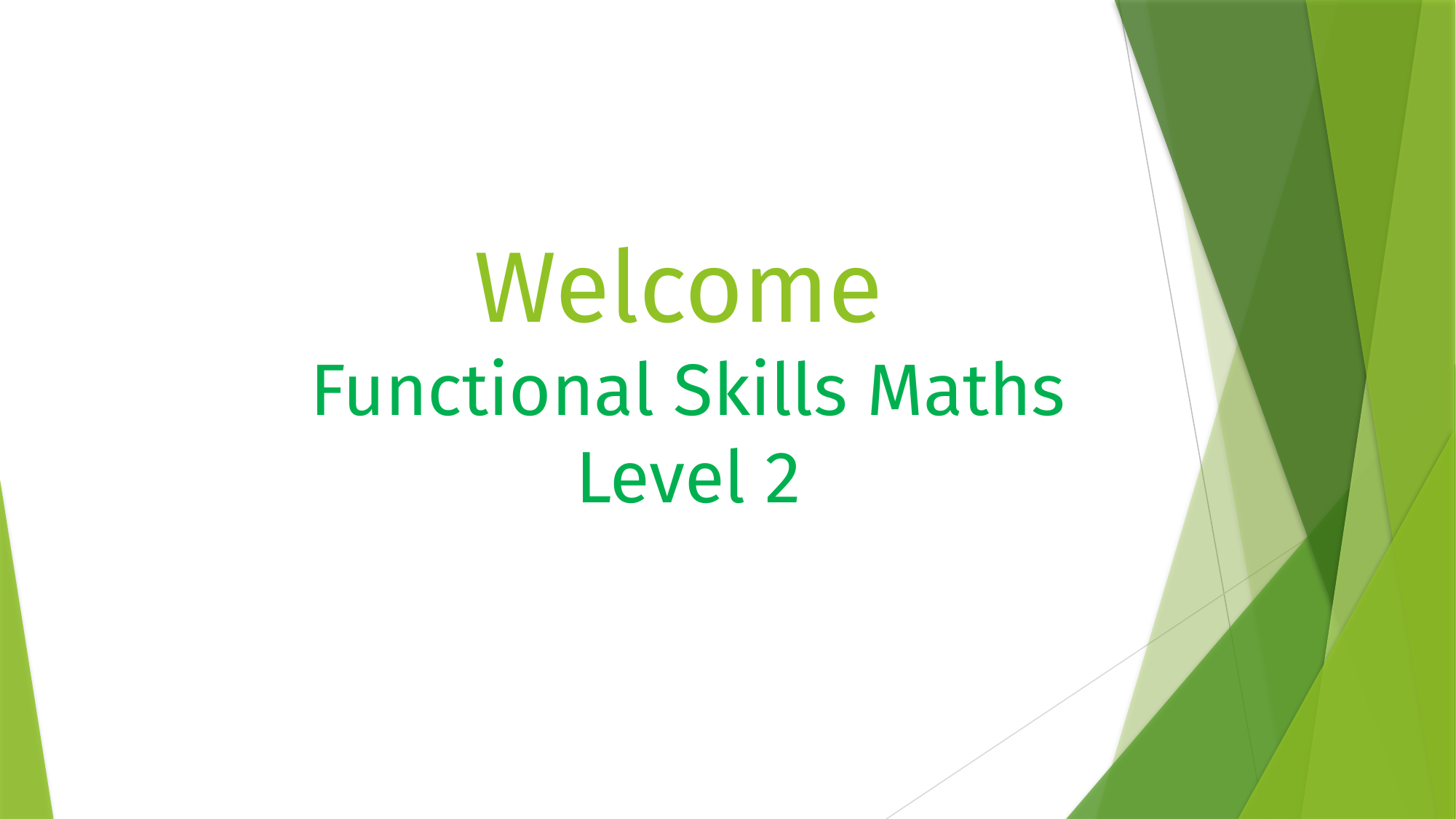

# Welcome Functional Skills Maths Level 2